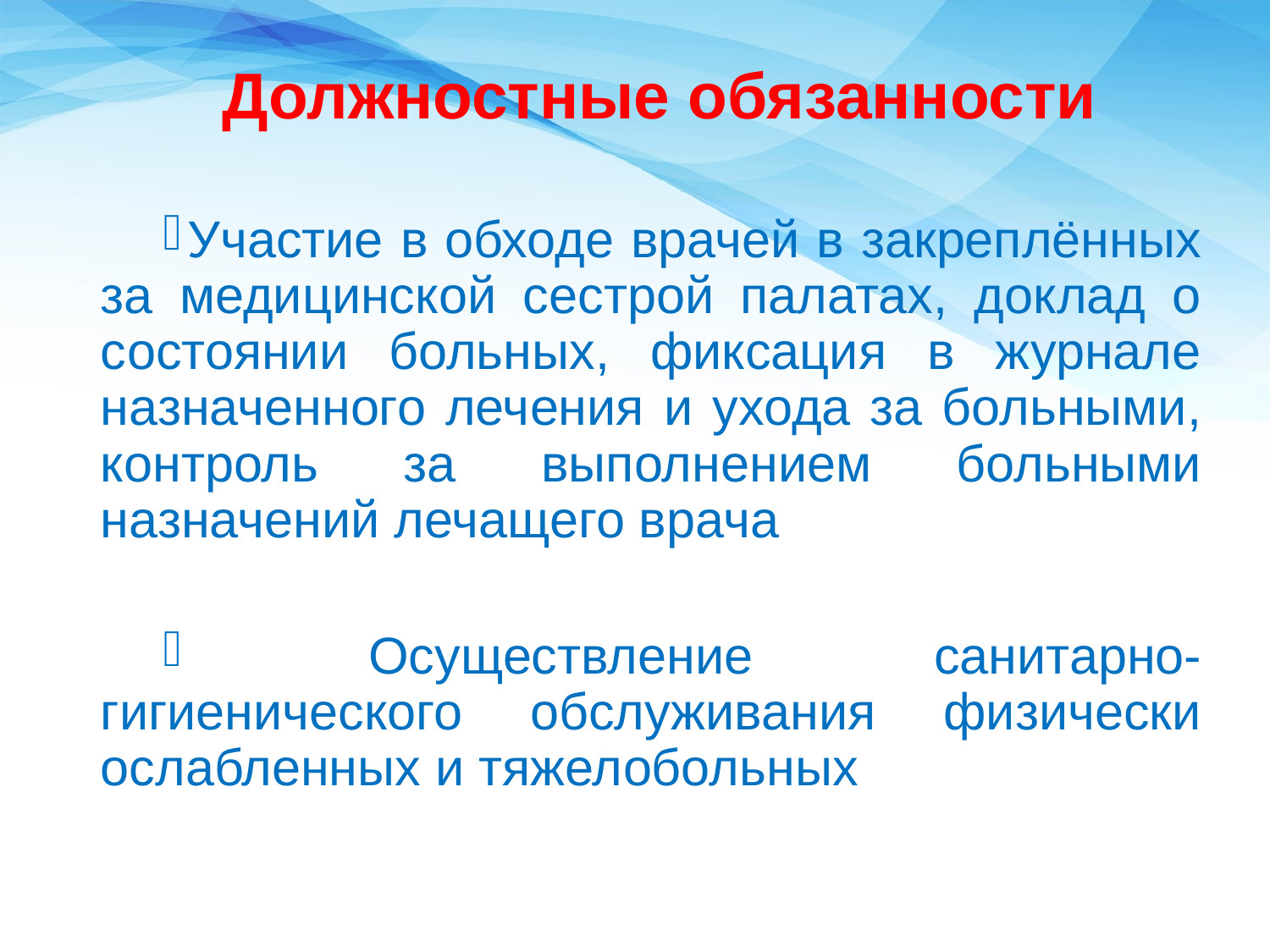

Должностные обязанности

Участие в обходе врачей в закреплённых за медицинской сестрой палатах, доклад о состоянии больных, фиксация в журнале назначенного лечения и ухода за больными, контроль за выполнением больными назначений лечащего врача

 Осуществление санитарно-гигиенического обслуживания физически ослабленных и тяжелобольных